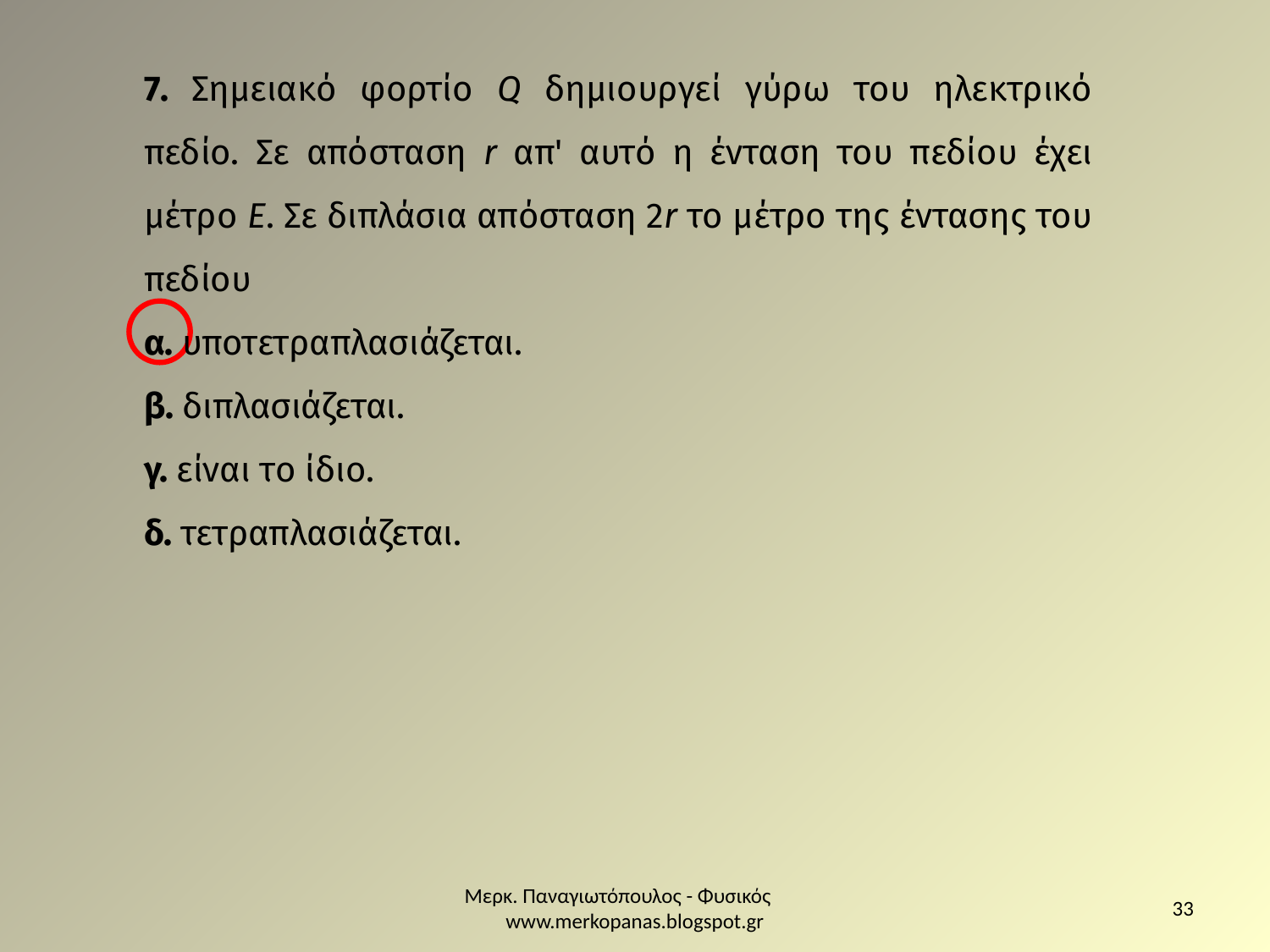

7. Σημειακό φορτίο Q δημιουργεί γύρω του ηλεκτρικό πεδίο. Σε απόσταση r απ' αυτό η ένταση του πεδίου έχει μέτρο Ε. Σε διπλάσια απόσταση 2r το μέτρο της έντασης του πεδίου
α. υποτετραπλασιάζεται.
β. διπλασιάζεται.
γ. είναι το ίδιο.
δ. τετραπλασιάζεται.

Μερκ. Παναγιωτόπουλος - Φυσικός        www.merkopanas.blogspot.gr
33